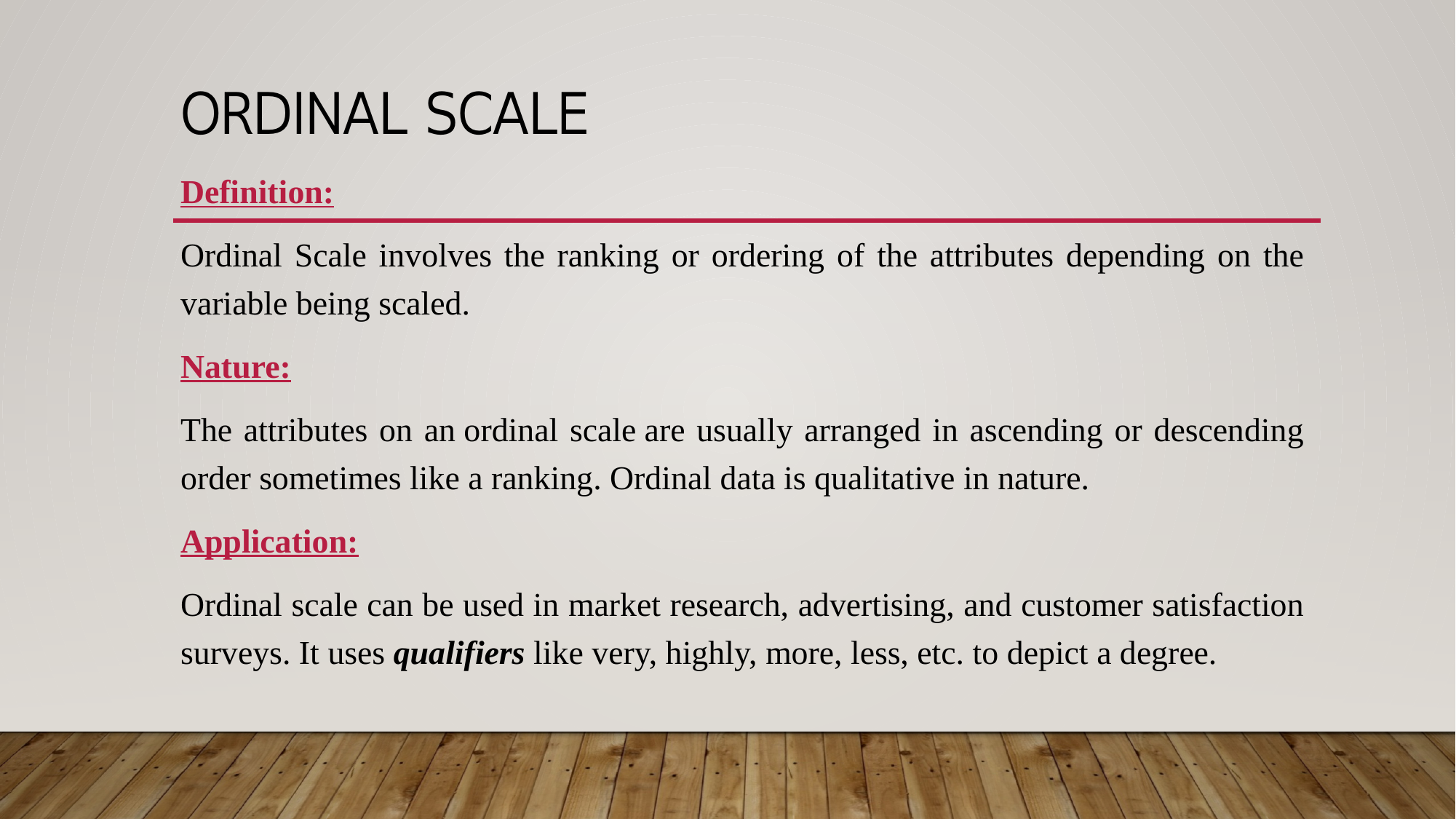

# Ordinal scale
Definition:
Ordinal Scale involves the ranking or ordering of the attributes depending on the variable being scaled.
Nature:
The attributes on an ordinal scale are usually arranged in ascending or descending order sometimes like a ranking. Ordinal data is qualitative in nature.
Application:
Ordinal scale can be used in market research, advertising, and customer satisfaction surveys. It uses qualifiers like very, highly, more, less, etc. to depict a degree.